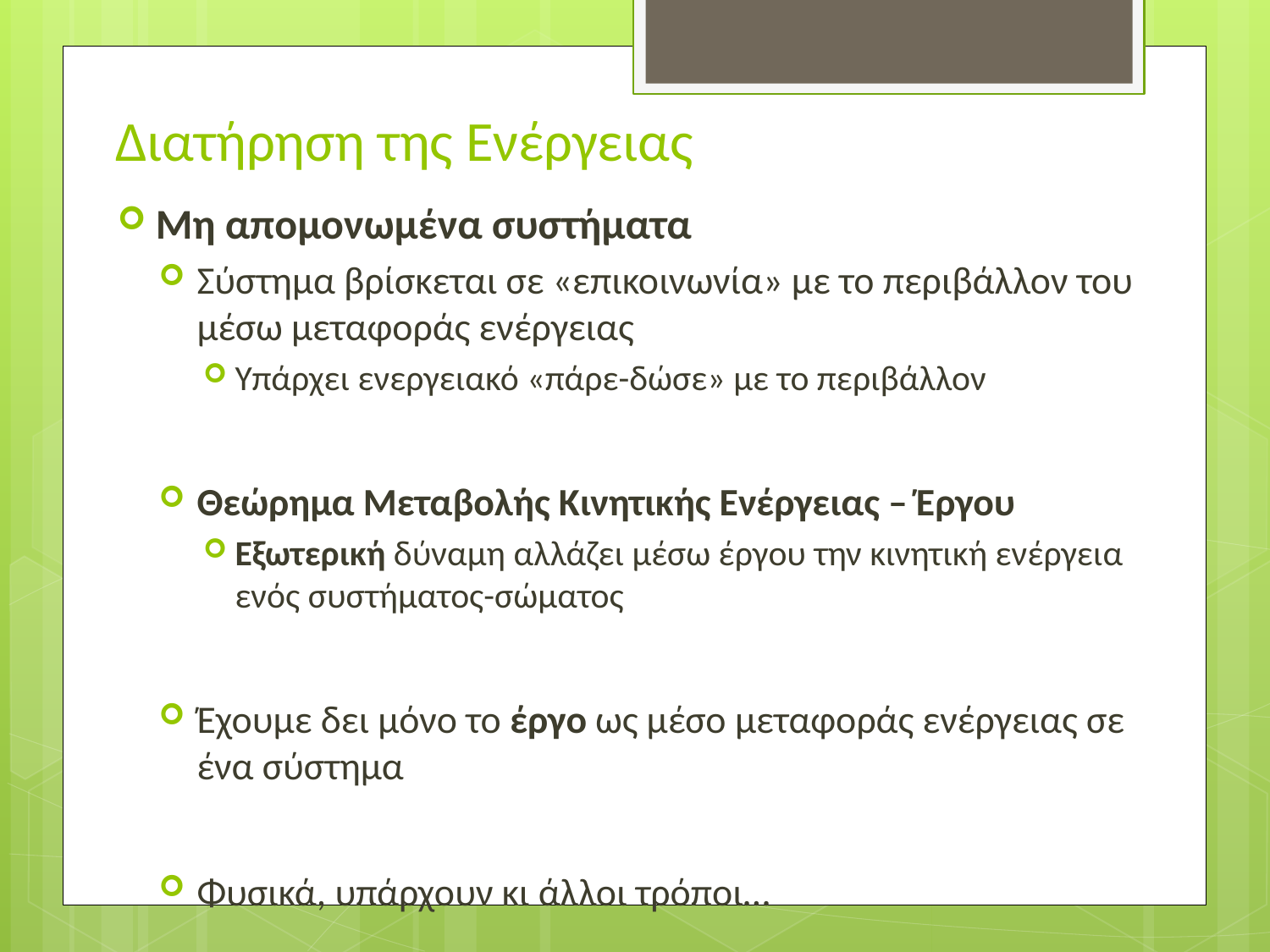

# Διατήρηση της Ενέργειας
Μη απομονωμένα συστήματα
Σύστημα βρίσκεται σε «επικοινωνία» με το περιβάλλον του μέσω μεταφοράς ενέργειας
Υπάρχει ενεργειακό «πάρε-δώσε» με το περιβάλλον

Θεώρημα Μεταβολής Κινητικής Ενέργειας – Έργου
Εξωτερική δύναμη αλλάζει μέσω έργου την κινητική ενέργεια ενός συστήματος-σώματος

Έχουμε δει μόνο το έργο ως μέσο μεταφοράς ενέργειας σε ένα σύστημα

Φυσικά, υπάρχουν κι άλλοι τρόποι…